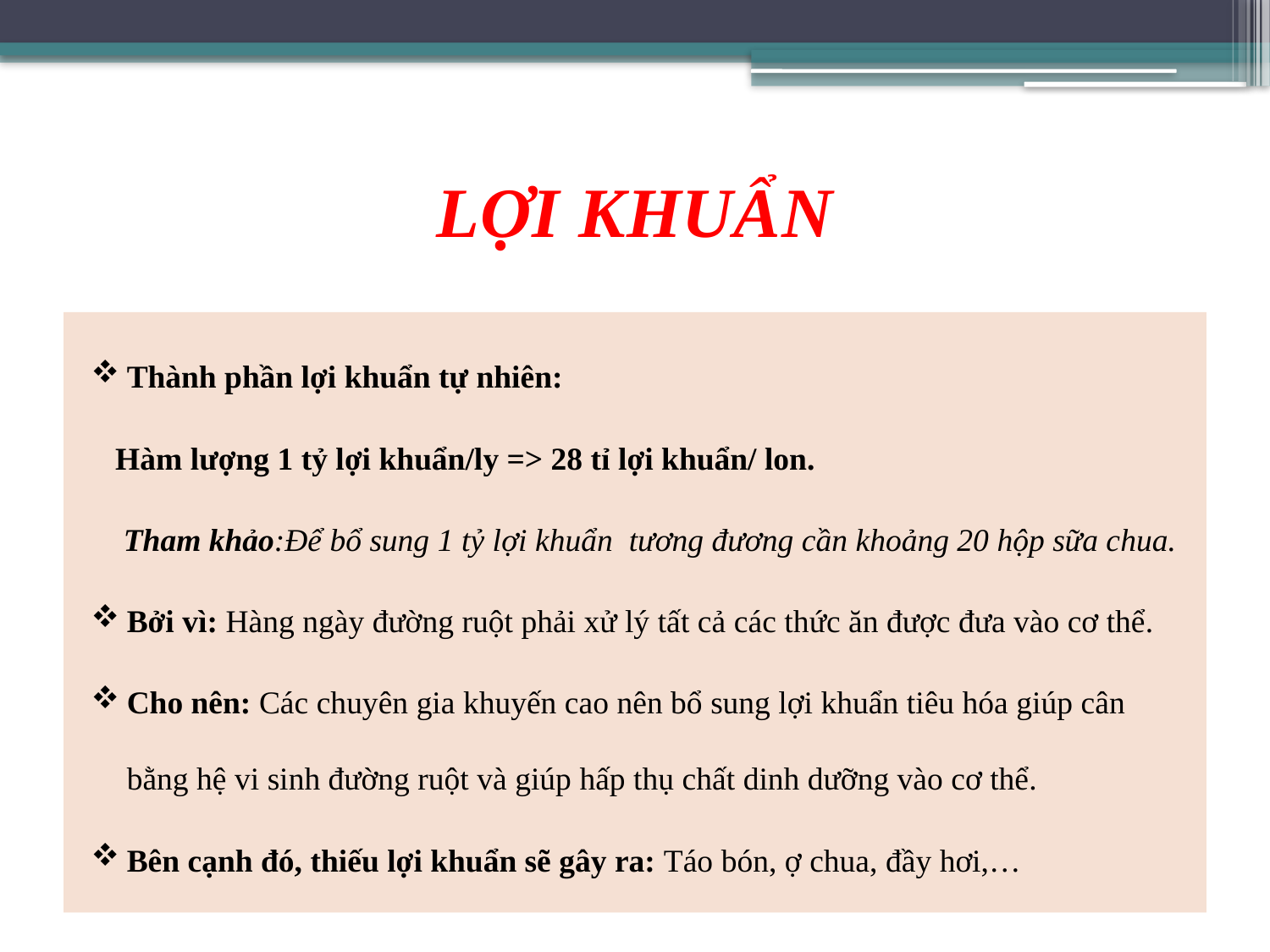

# LỢI KHUẨN
Thành phần lợi khuẩn tự nhiên:
   Hàm lượng 1 tỷ lợi khuẩn/ly => 28 tỉ lợi khuẩn/ lon.
    Tham khảo:Để bổ sung 1 tỷ lợi khuẩn  tương đương cần khoảng 20 hộp sữa chua.
Bởi vì: Hàng ngày đường ruột phải xử lý tất cả các thức ăn được đưa vào cơ thể.
Cho nên: Các chuyên gia khuyến cao nên bổ sung lợi khuẩn tiêu hóa giúp cân bằng hệ vi sinh đường ruột và giúp hấp thụ chất dinh dưỡng vào cơ thể.
Bên cạnh đó, thiếu lợi khuẩn sẽ gây ra: Táo bón, ợ chua, đầy hơi,…